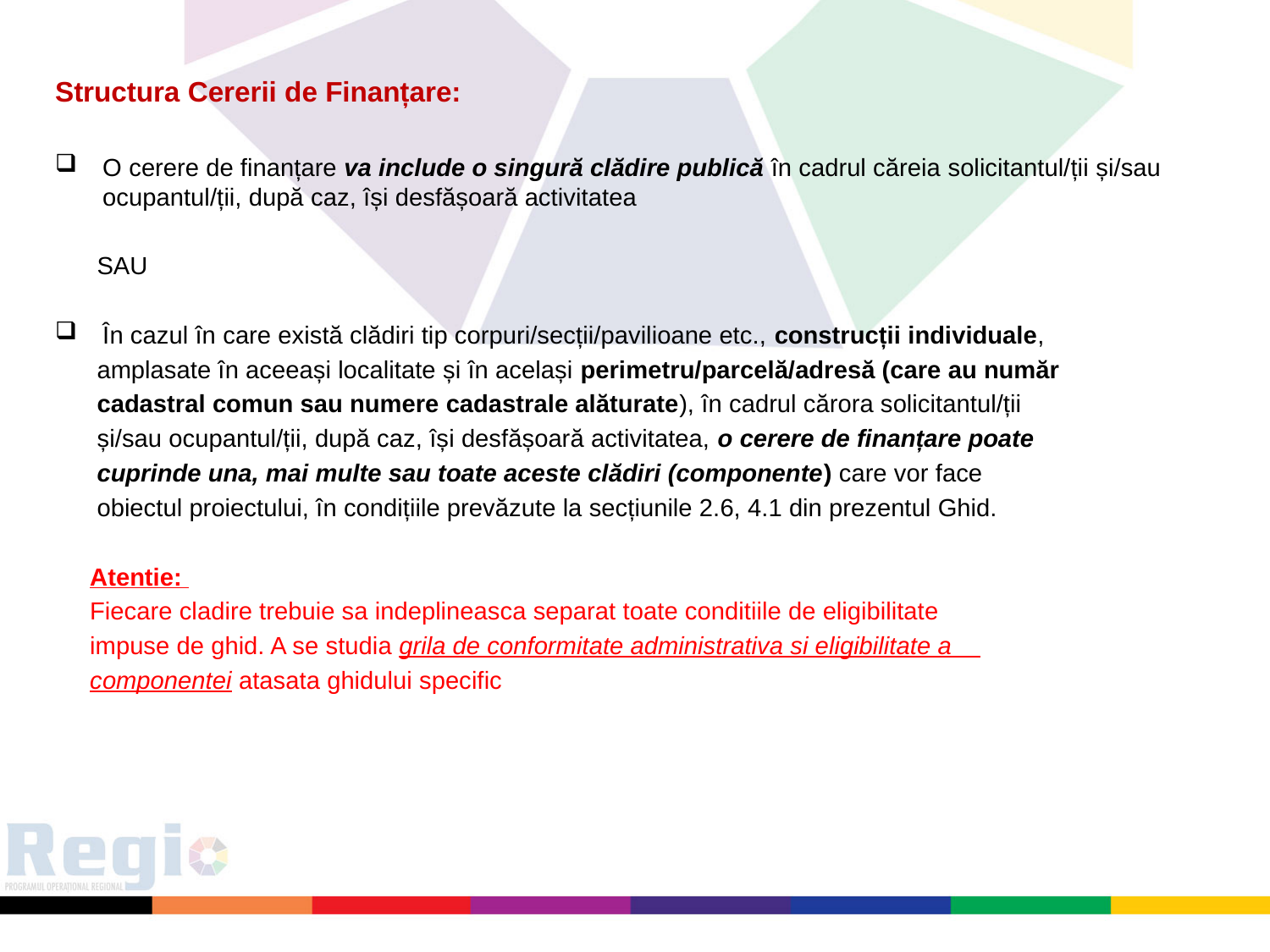

Structura Cererii de Finanțare:

O cerere de finanțare va include o singură clădire publică în cadrul căreia solicitantul/ții și/sau      ocupantul/ții, după caz, își desfășoară activitatea

      SAU

În cazul în care există clădiri tip corpuri/secții/pavilioane etc., construcții individuale,
      amplasate în aceeași localitate și în același perimetru/parcelă/adresă (care au număr
      cadastral comun sau numere cadastrale alăturate), în cadrul cărora solicitantul/ții
      și/sau ocupantul/ții, după caz, își desfășoară activitatea, o cerere de finanțare poate
      cuprinde una, mai multe sau toate aceste clădiri (componente) care vor face
      obiectul proiectului, în condițiile prevăzute la secțiunile 2.6, 4.1 din prezentul Ghid.

     Atentie:
     Fiecare cladire trebuie sa indeplineasca separat toate conditiile de eligibilitate
     impuse de ghid. A se studia grila de conformitate administrativa si eligibilitate a
     componentei atasata ghidului specific